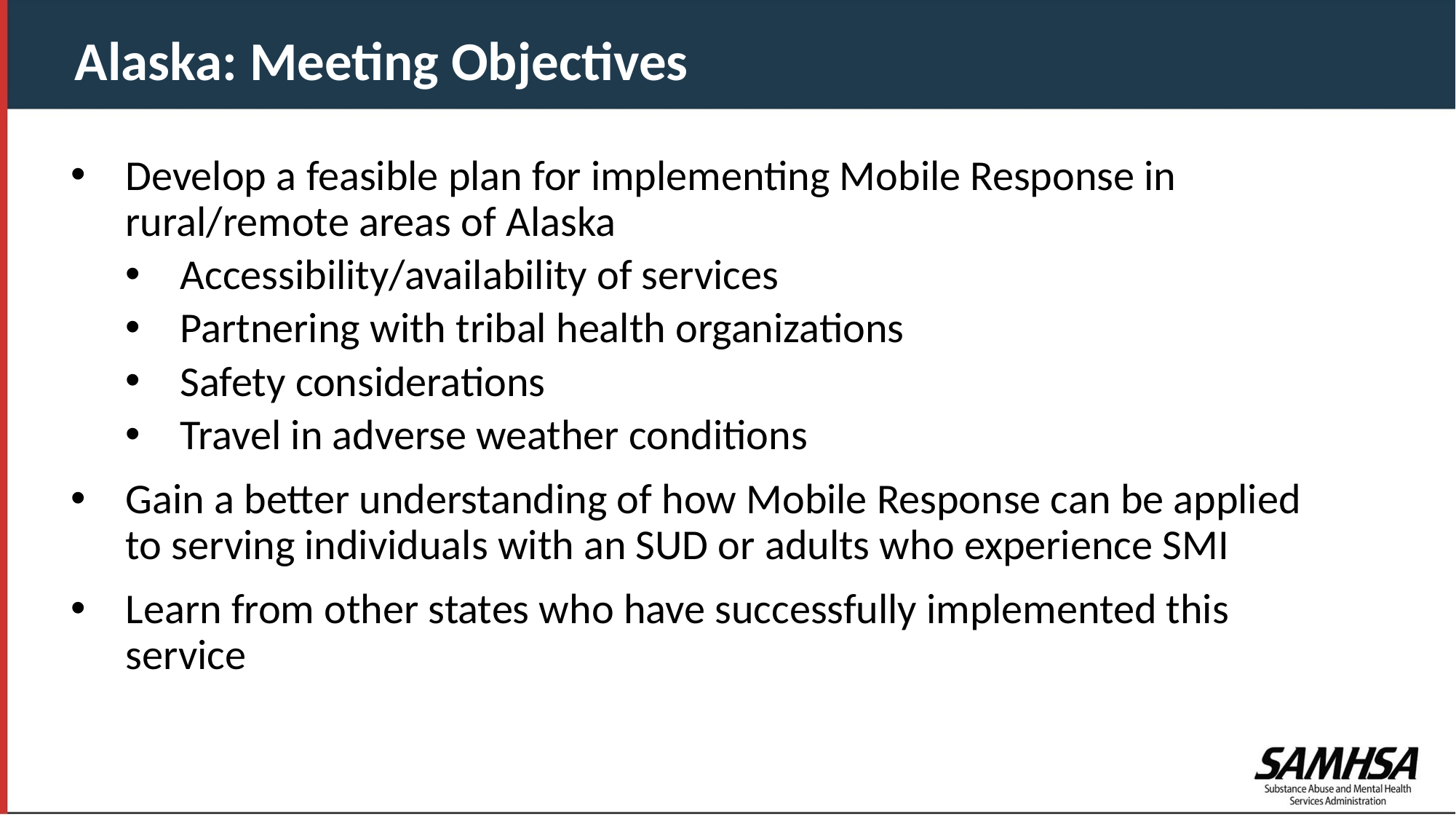

Alaska: Meeting Objectives
Develop a feasible plan for implementing Mobile Response in rural/remote areas of Alaska
Accessibility/availability of services
Partnering with tribal health organizations
Safety considerations
Travel in adverse weather conditions
Gain a better understanding of how Mobile Response can be applied to serving individuals with an SUD or adults who experience SMI
Learn from other states who have successfully implemented this service